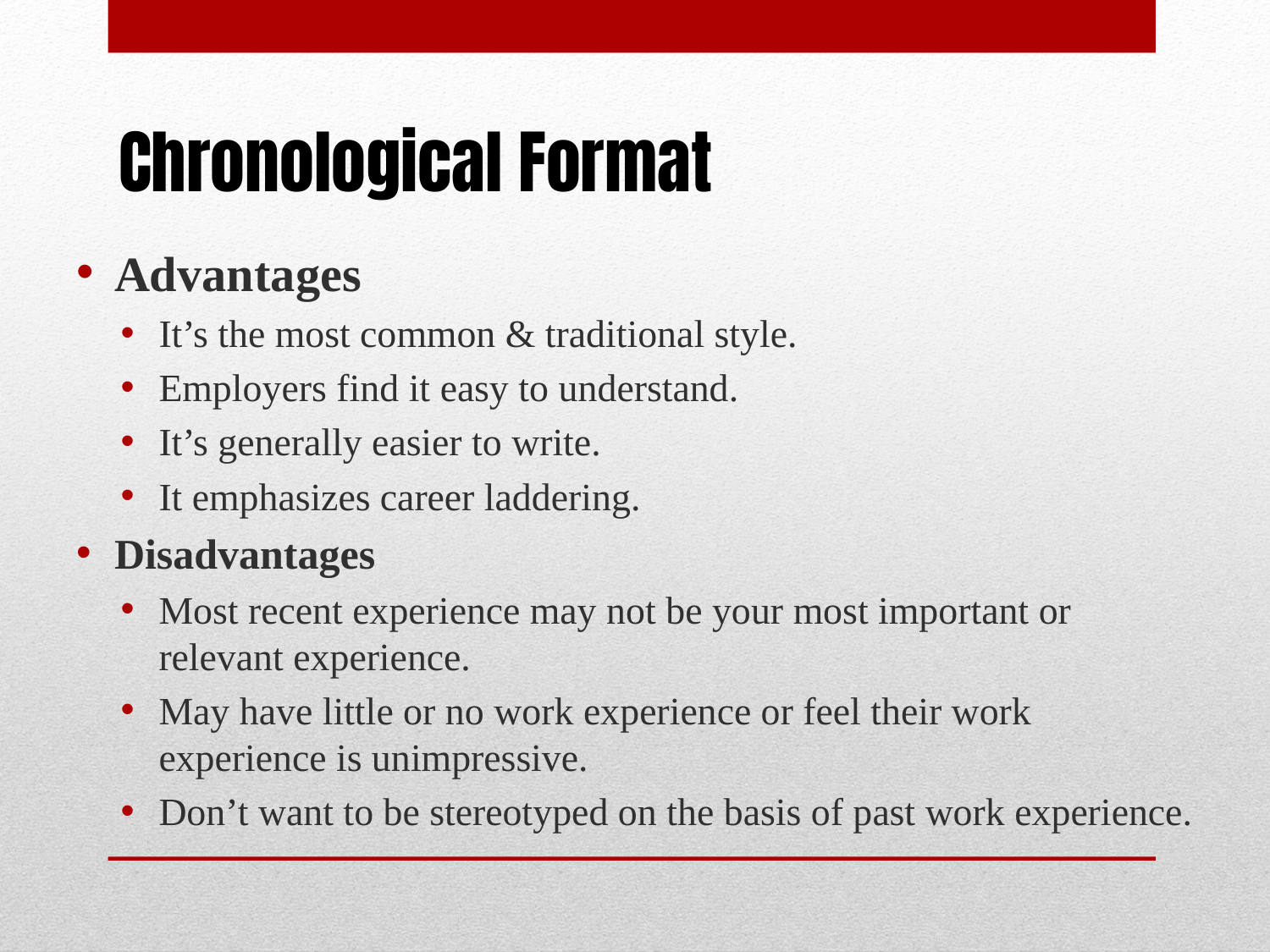

# Chronological Format
Advantages
It’s the most common & traditional style.
Employers find it easy to understand.
It’s generally easier to write.
It emphasizes career laddering.
Disadvantages
Most recent experience may not be your most important or relevant experience.
May have little or no work experience or feel their work experience is unimpressive.
Don’t want to be stereotyped on the basis of past work experience.